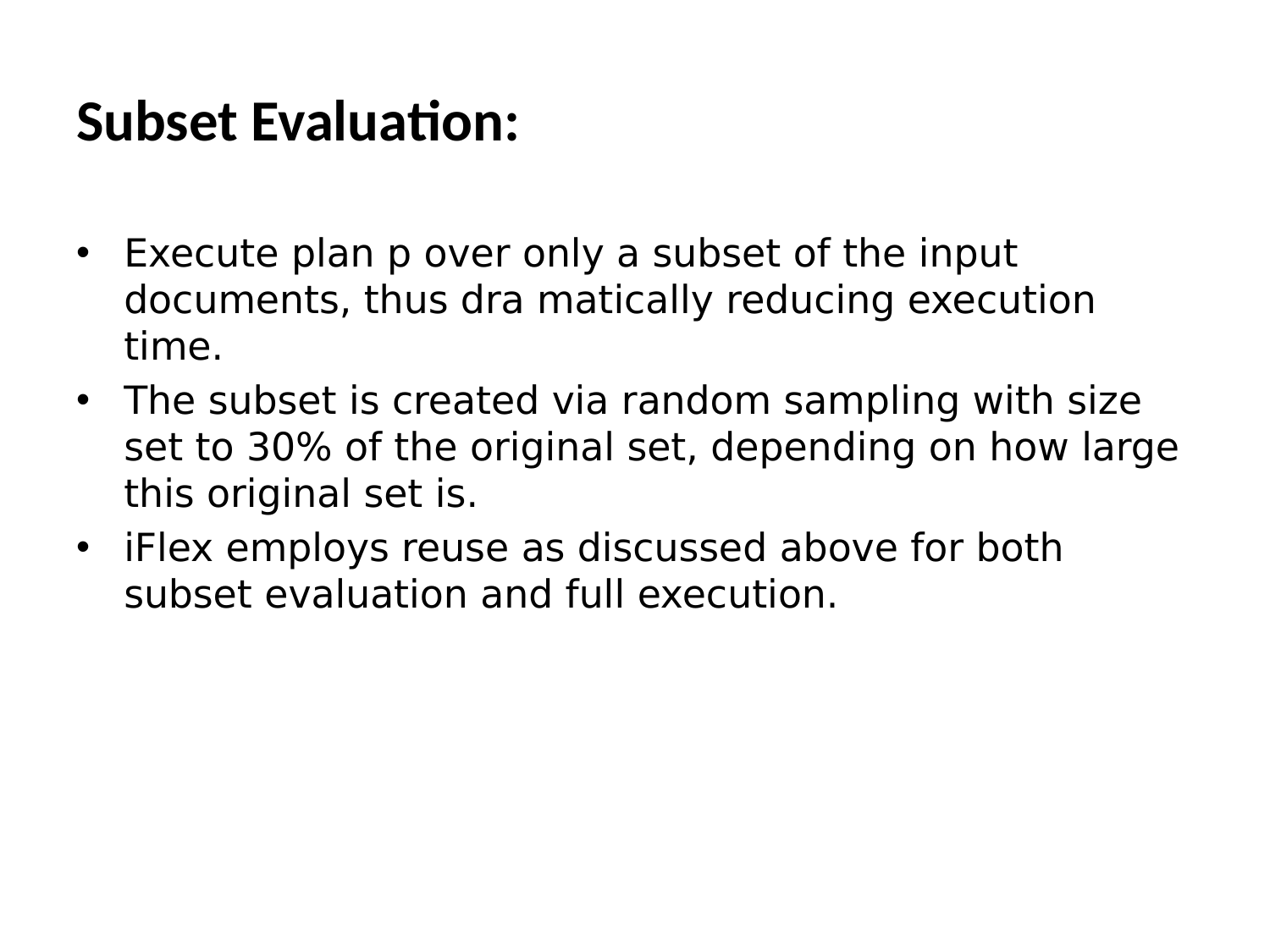

# Subset Evaluation:
Execute plan p over only a subset of the input documents, thus dra matically reducing execution time.
The subset is created via random sampling with size set to 30% of the original set, depending on how large this original set is.
iFlex employs reuse as discussed above for both subset evaluation and full execution.